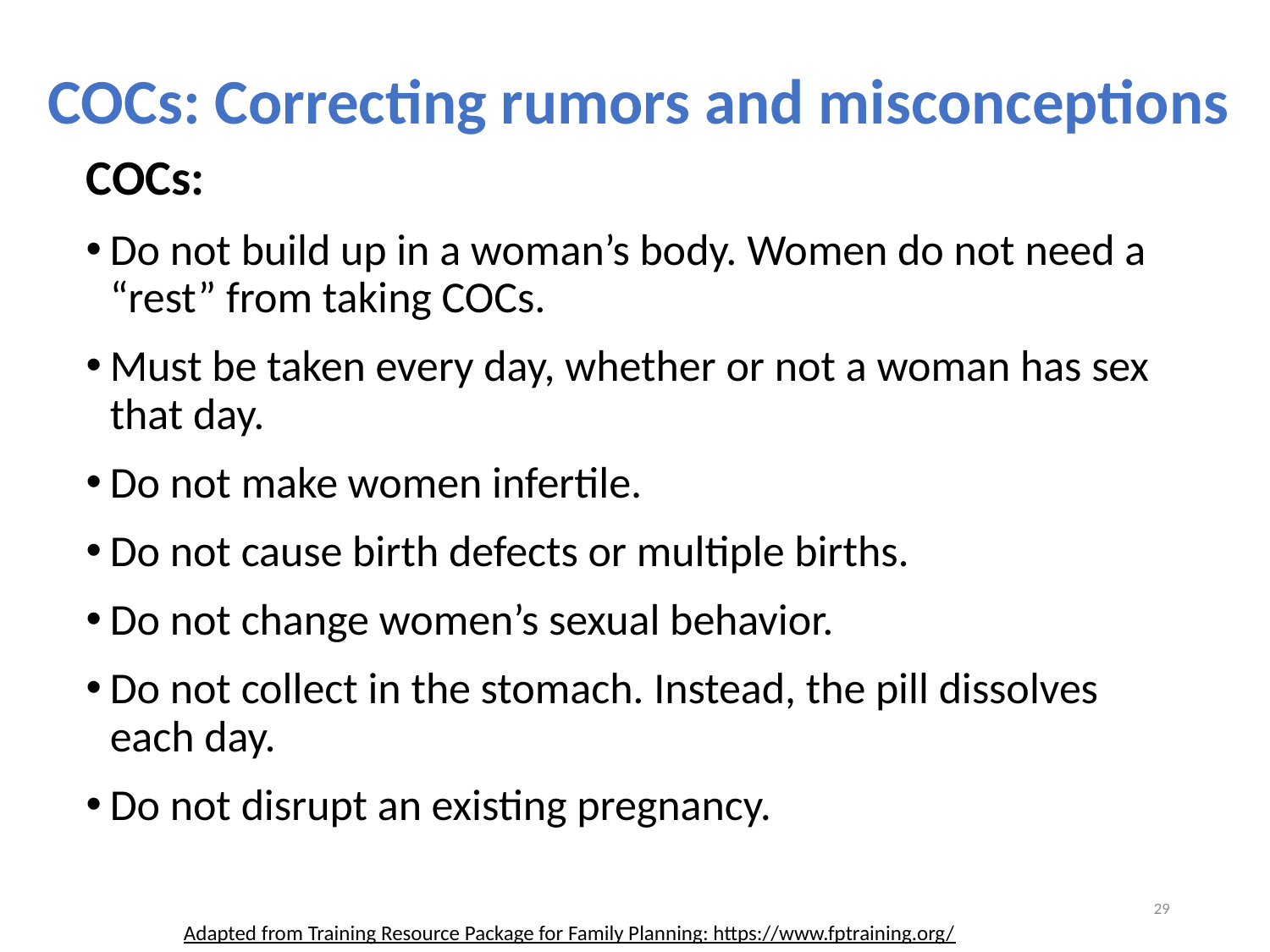

COCs: Correcting rumors and misconceptions
COCs:
Do not build up in a woman’s body. Women do not need a “rest” from taking COCs.
Must be taken every day, whether or not a woman has sex that day.
Do not make women infertile.
Do not cause birth defects or multiple births.
Do not change women’s sexual behavior.
Do not collect in the stomach. Instead, the pill dissolves each day.
Do not disrupt an existing pregnancy.
29
Adapted from Training Resource Package for Family Planning: https://www.fptraining.org/